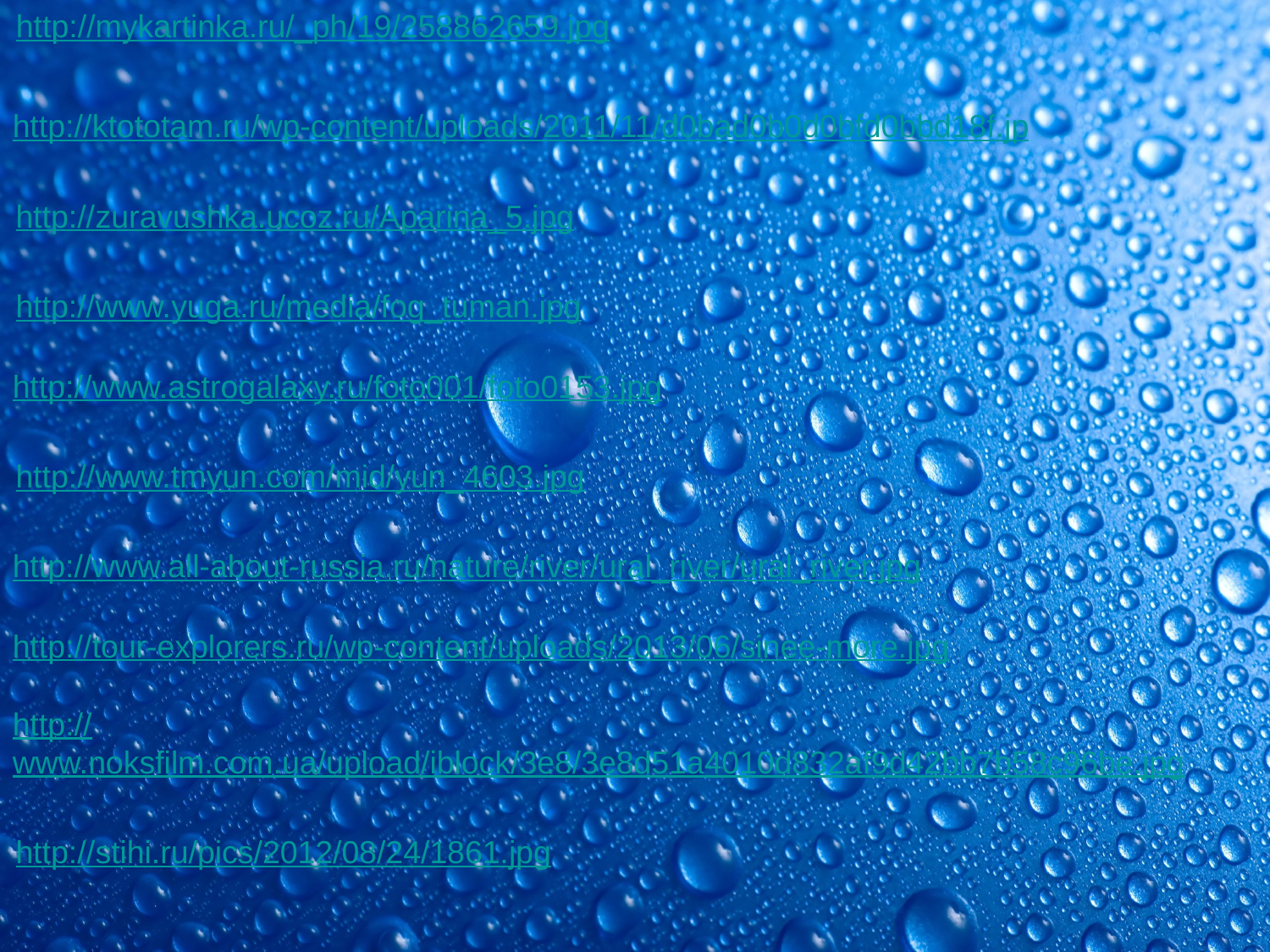

http://mykartinka.ru/_ph/19/258862659.jpg

http://ktototam.ru/wp-content/uploads/2011/11/d0bad0b0d0bfd0bbd18f.jp

http://zuravushka.ucoz.ru/Aparina_5.jpg

http://www.yuga.ru/media/fog_tuman.jpg

http://www.astrogalaxy.ru/foto001/foto0153.jpg

http://www.tmyun.com/mid/yun_4603.jpg

http://www.all-about-russia.ru/nature/river/ural_river/ural_river.jpg

http://tour-explorers.ru/wp-content/uploads/2013/06/sinee-more.jpg

http://www.noksfilm.com.ua/upload/iblock/3e8/3e8d51a4010d832af9d42bb7b58c96be.jpg

http://stihi.ru/pics/2012/08/24/1861.jpg